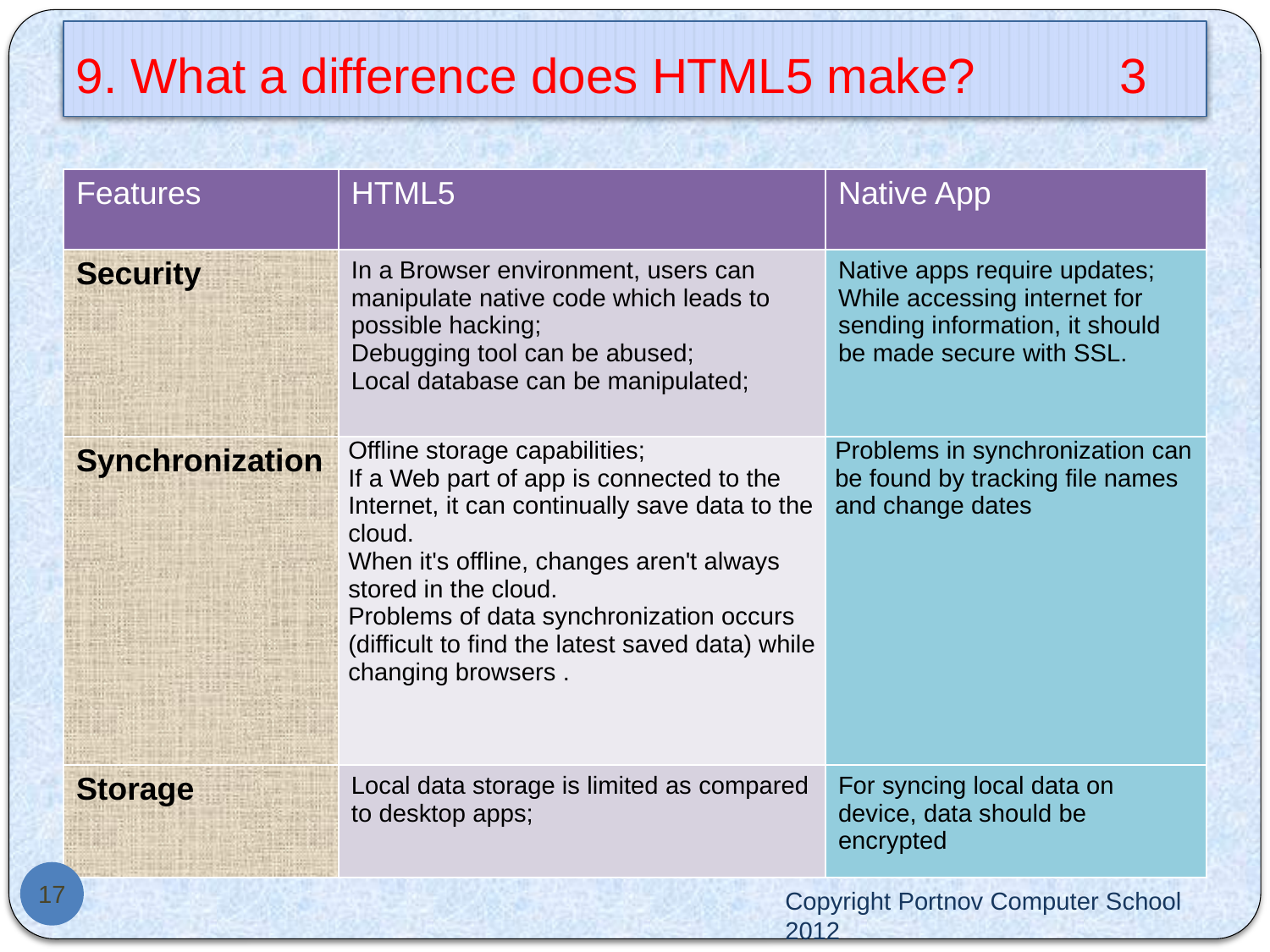

# 9. What a difference does HTML5 make?   	  3
| Features | HTML5 | Native App |
| --- | --- | --- |
| Security | In a Browser environment, users can manipulate native code which leads to possible hacking; Debugging tool can be abused; Local database can be manipulated; | Native apps require updates; While accessing internet for sending information, it should be made secure with SSL. |
| Synchronization | Offline storage capabilities; If a Web part of app is connected to the Internet, it can continually save data to the cloud. When it's offline, changes aren't always stored in the cloud. Problems of data synchronization occurs (difficult to find the latest saved data) while changing browsers . | Problems in synchronization can be found by tracking file names and change dates |
| Storage | Local data storage is limited as compared to desktop apps; | For syncing local data on device, data should be encrypted |
17
Copyright Portnov Computer School 2012